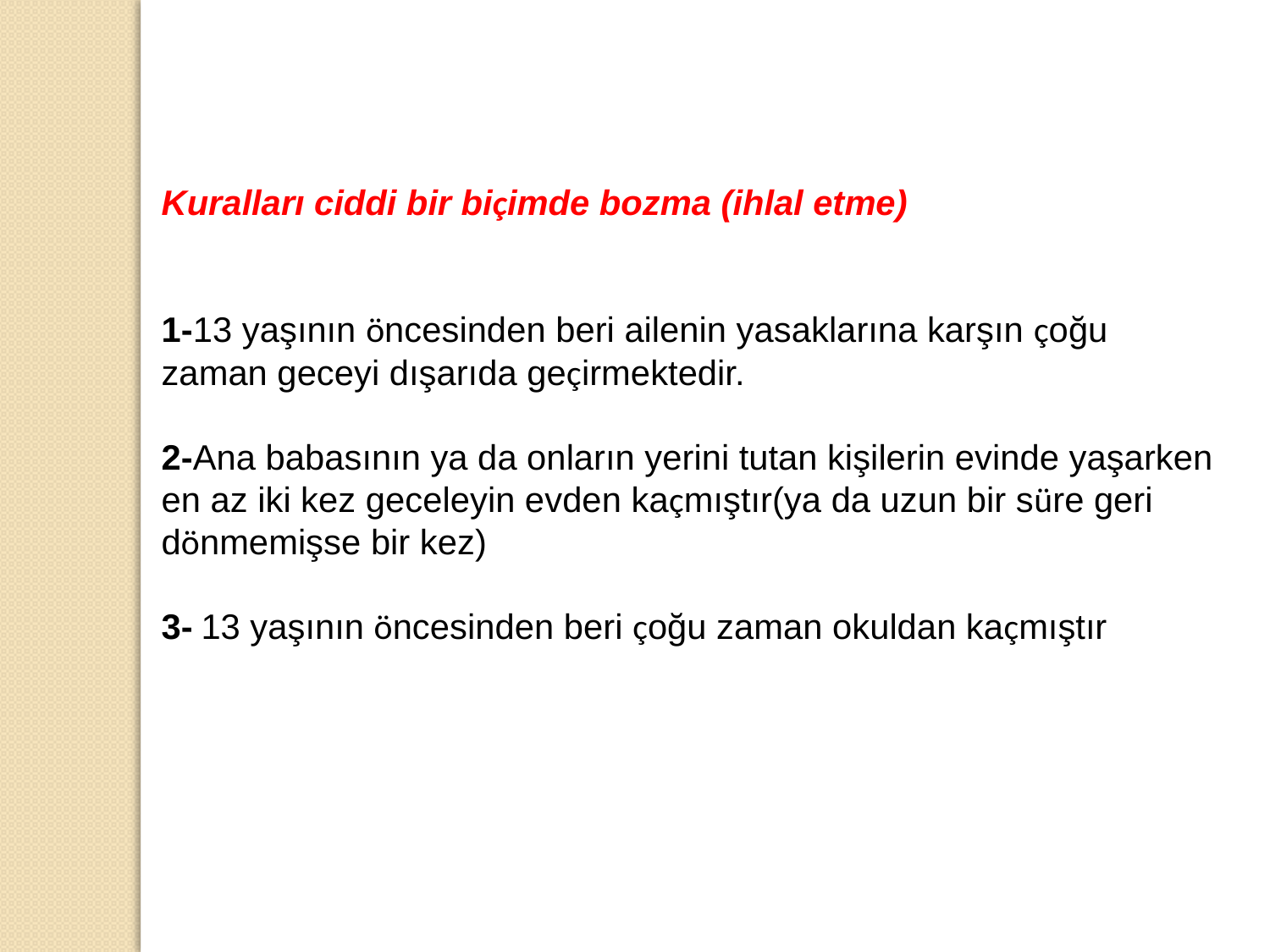

Kuralları ciddi bir biçimde bozma (ihlal etme)

1-13 yaşının öncesinden beri ailenin yasaklarına karşın çoğu zaman geceyi dışarıda geçirmektedir.

2-Ana babasının ya da onların yerini tutan kişilerin evinde yaşarken en az iki kez geceleyin evden kaçmıştır(ya da uzun bir süre geri dönmemişse bir kez)

3- 13 yaşının öncesinden beri çoğu zaman okuldan kaçmıştır